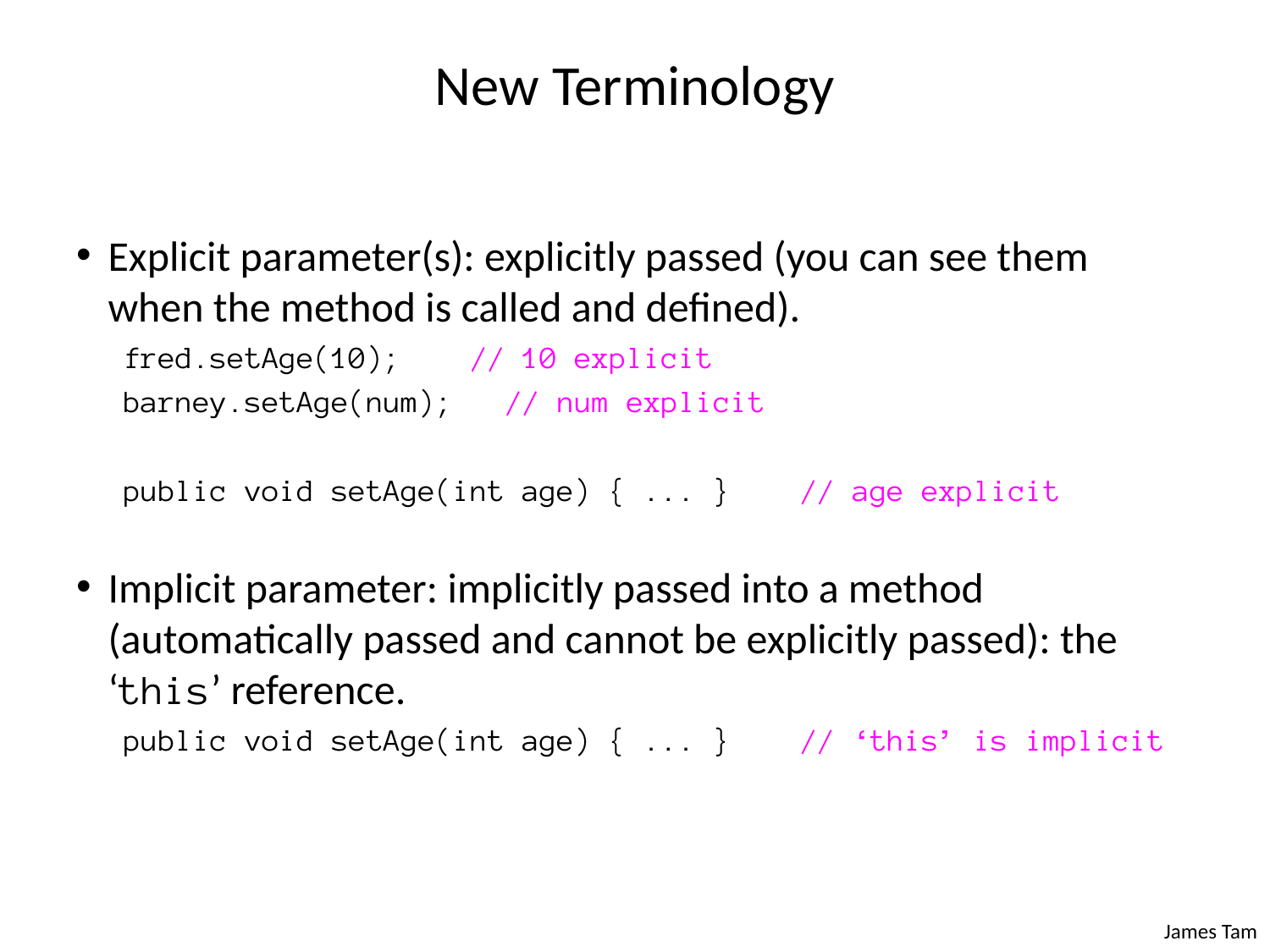

New Terminology
Explicit parameter(s): explicitly passed (you can see them when the method is called and defined).
fred.setAge(10);    // 10 explicit
barney.setAge(num);   // num explicit

public void setAge(int age) { ... }    // age explicit

Implicit parameter: implicitly passed into a method (automatically passed and cannot be explicitly passed): the ‘this’ reference.
public void setAge(int age) { ... }    // ‘this’ is implicit